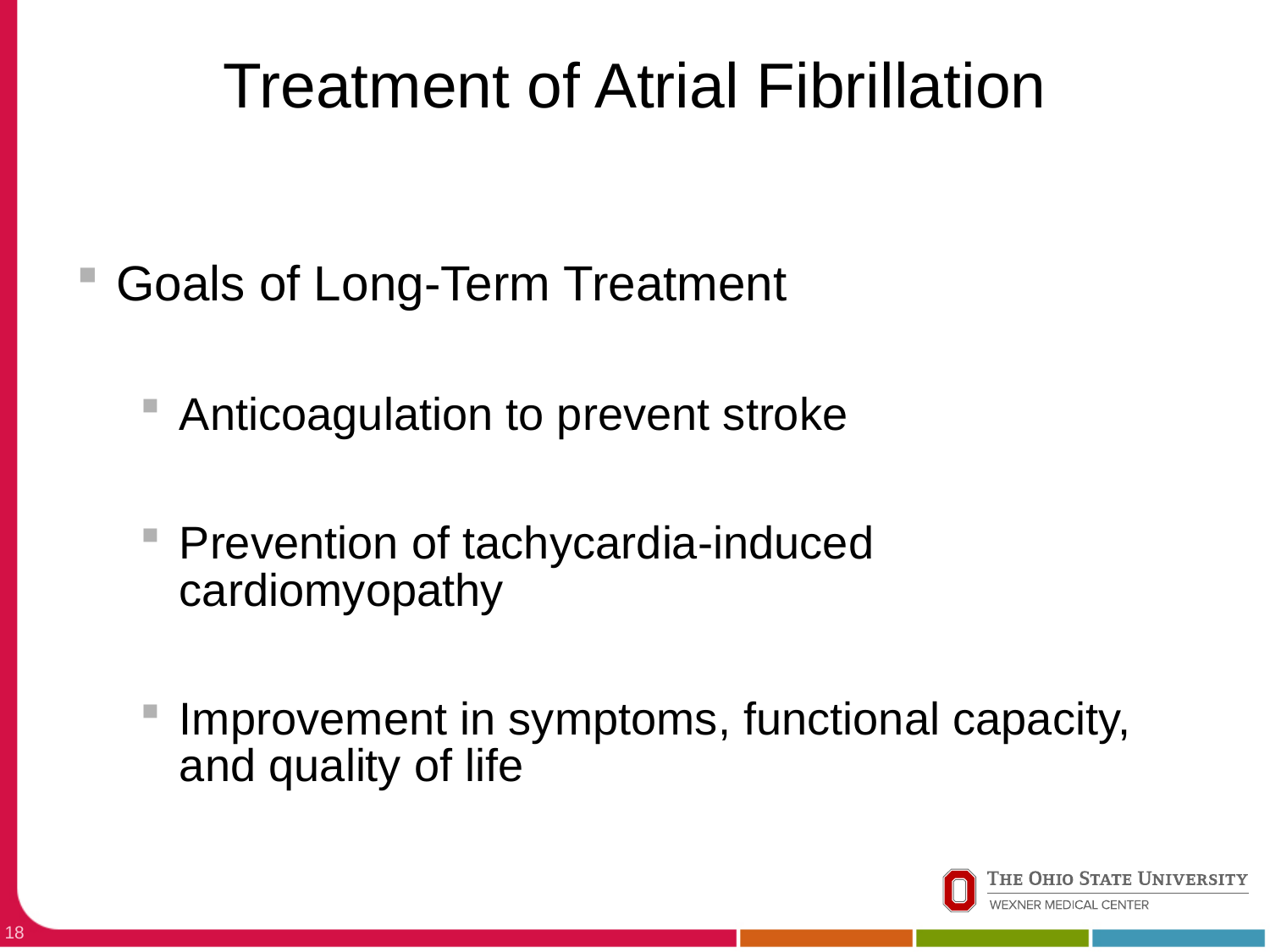

# Treatment of Atrial Fibrillation

Goals of Long-Term Treatment

Anticoagulation to prevent stroke

Prevention of tachycardia-induced cardiomyopathy

Improvement in symptoms, functional capacity, and quality of life

18